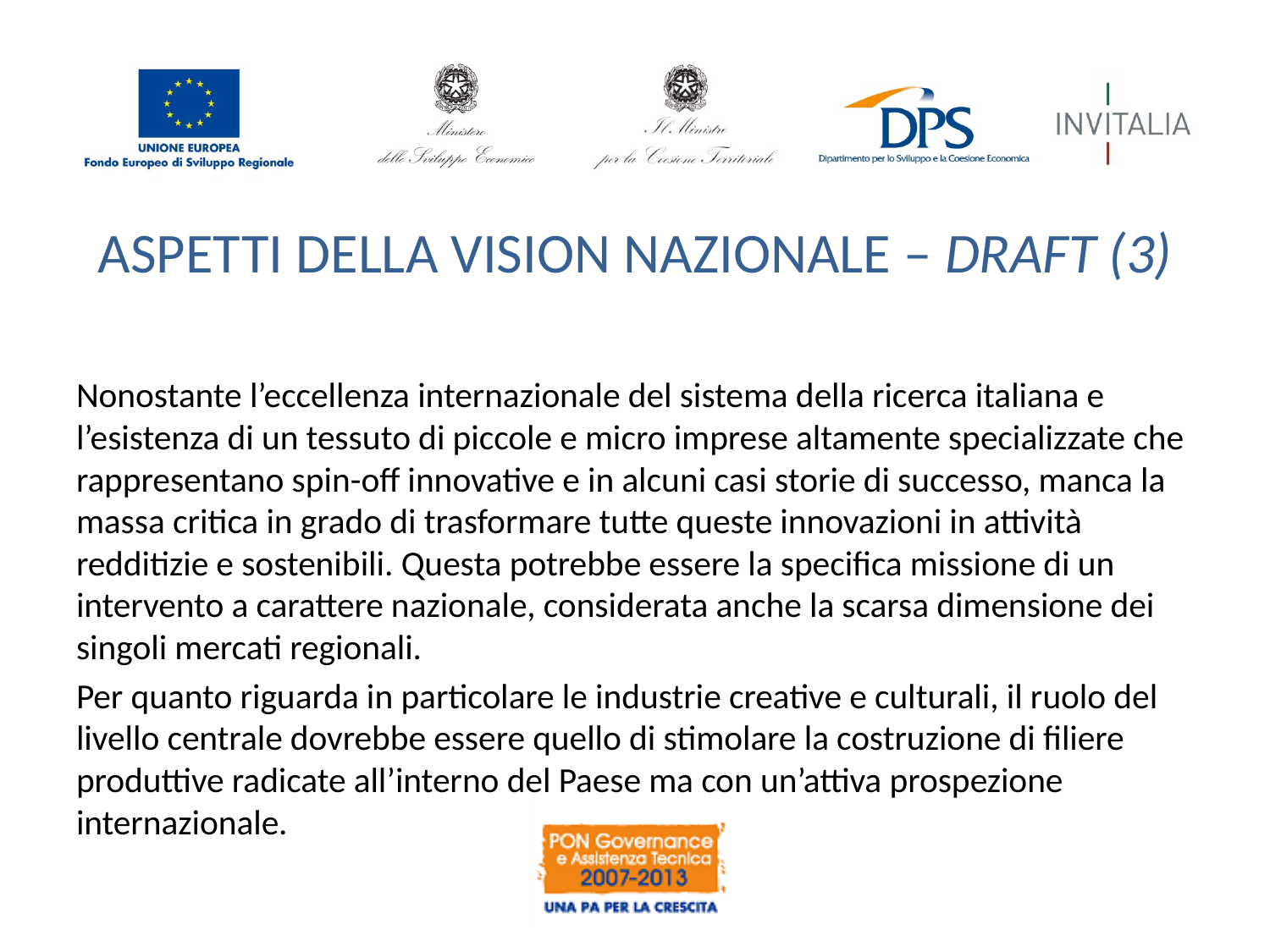

# ASPETTI DELLA VISION NAZIONALE – DRAFT (3)
Nonostante l’eccellenza internazionale del sistema della ricerca italiana e l’esistenza di un tessuto di piccole e micro imprese altamente specializzate che rappresentano spin-off innovative e in alcuni casi storie di successo, manca la massa critica in grado di trasformare tutte queste innovazioni in attività redditizie e sostenibili. Questa potrebbe essere la specifica missione di un intervento a carattere nazionale, considerata anche la scarsa dimensione dei singoli mercati regionali.
Per quanto riguarda in particolare le industrie creative e culturali, il ruolo del livello centrale dovrebbe essere quello di stimolare la costruzione di filiere produttive radicate all’interno del Paese ma con un’attiva prospezione internazionale.